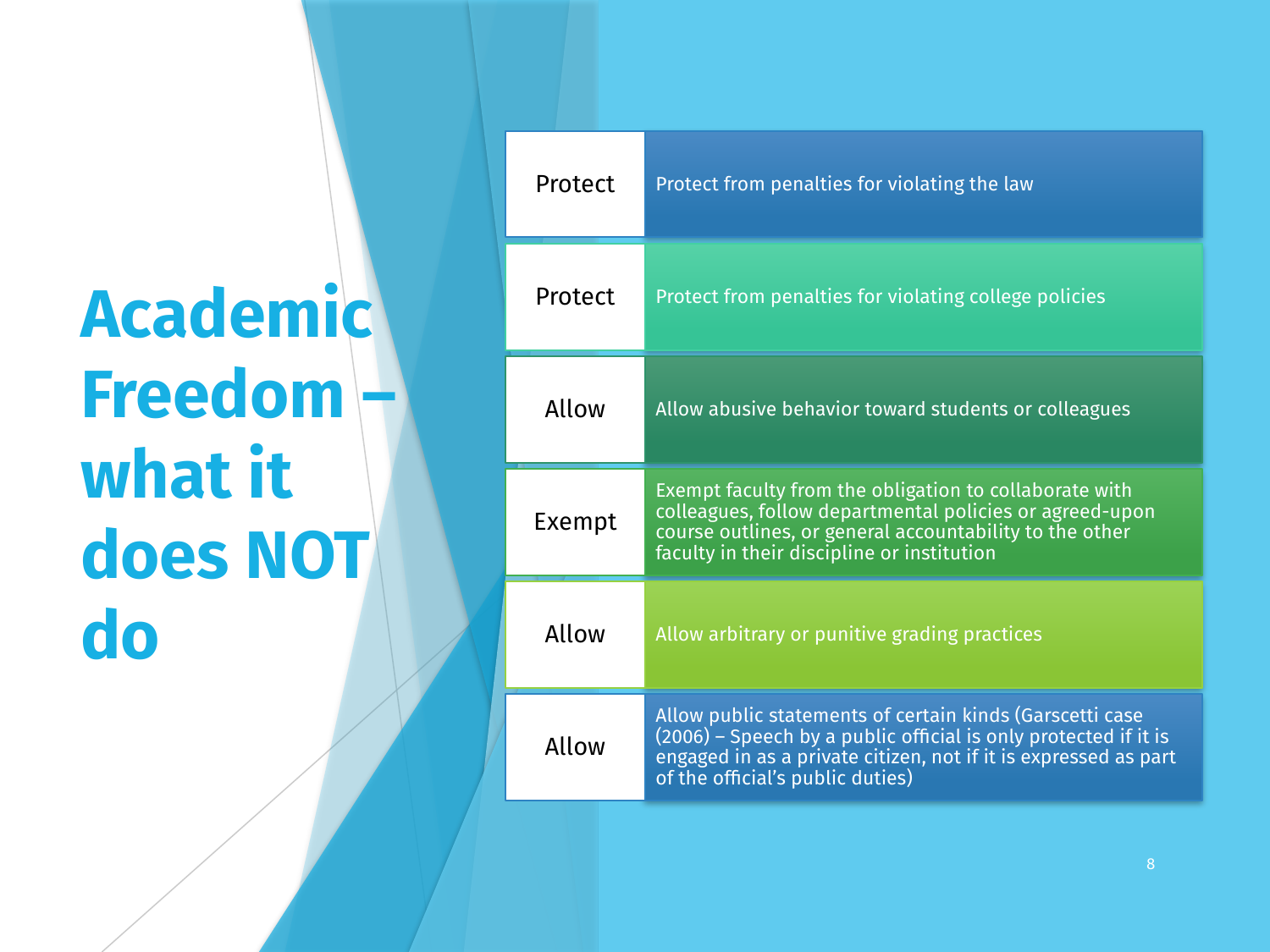

Protect from penalties for violating the law
Protect
Protect from penalties for violating college policies
Protect
Allow abusive behavior toward students or colleagues
Allow
Exempt faculty from the obligation to collaborate with colleagues, follow departmental policies or agreed-upon course outlines, or general accountability to the other faculty in their discipline or institution
Exempt
Allow arbitrary or punitive grading practices
Allow
Allow public statements of certain kinds (Garscetti case (2006) – Speech by a public official is only protected if it is engaged in as a private citizen, not if it is expressed as part of the official’s public duties)
Allow
Academic Freedom –  what it does NOT do
8